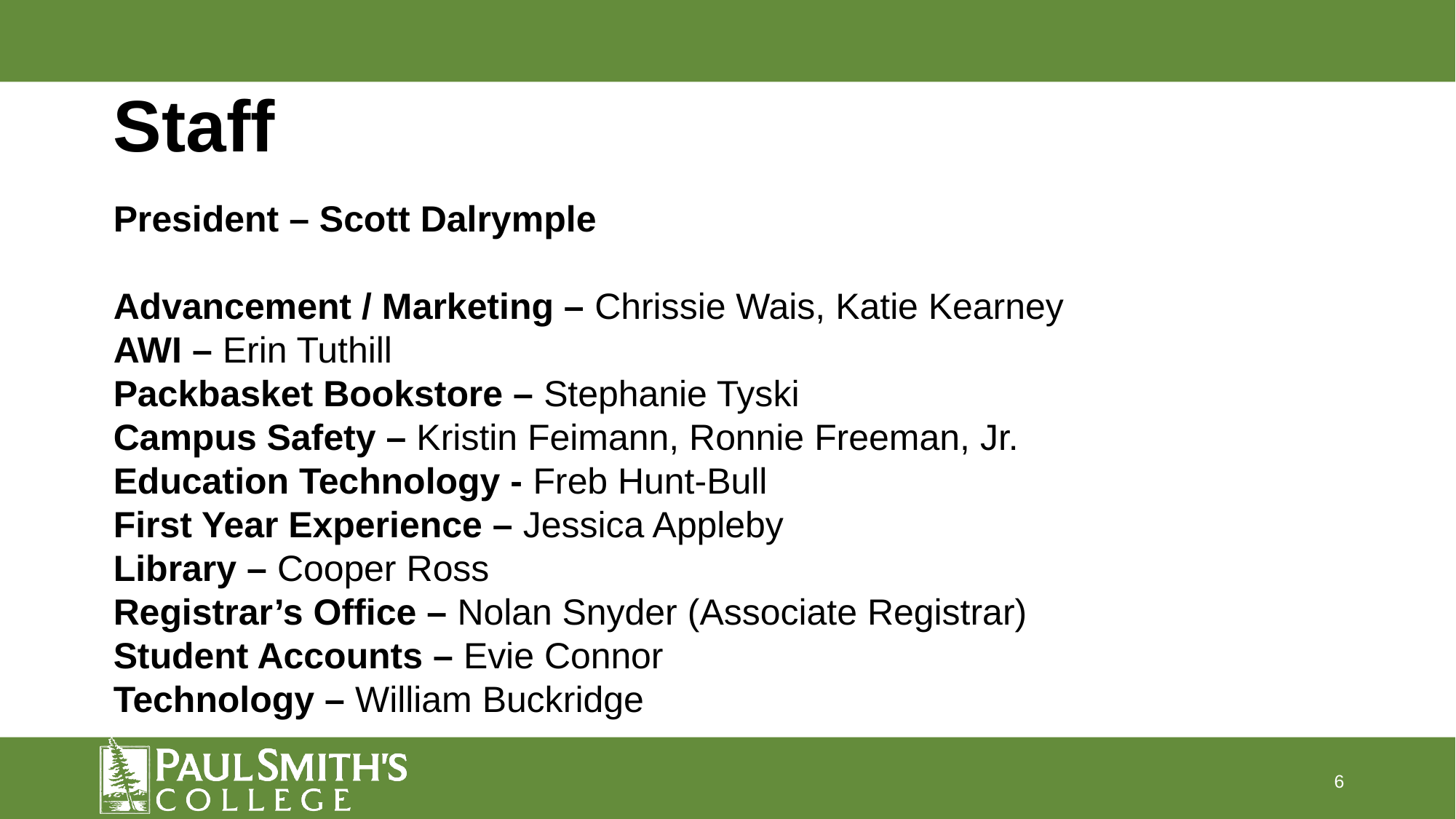

Staff

President – Scott Dalrymple

Advancement / Marketing – Chrissie Wais, Katie Kearney
AWI – Erin Tuthill
Packbasket Bookstore – Stephanie Tyski
Campus Safety – Kristin Feimann, Ronnie Freeman, Jr.
Education Technology - Freb Hunt-Bull
First Year Experience – Jessica Appleby
Library – Cooper Ross
Registrar’s Office – Nolan Snyder (Associate Registrar)
Student Accounts – Evie Connor
Technology – William Buckridge

6